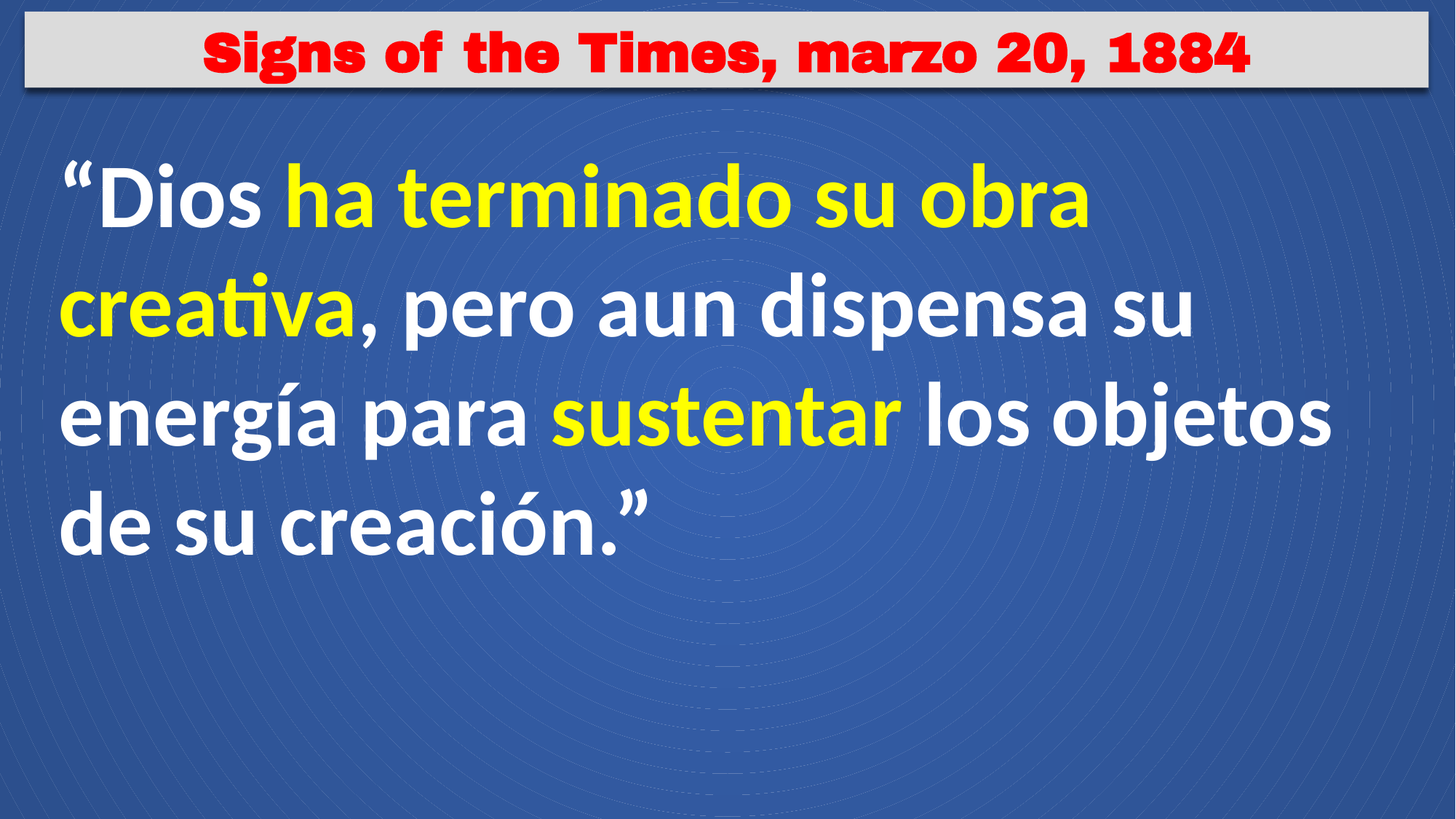

Signs of the Times, marzo 20, 1884
“Dios ha terminado su obra creativa, pero aun dispensa su energía para sustentar los objetos de su creación.”